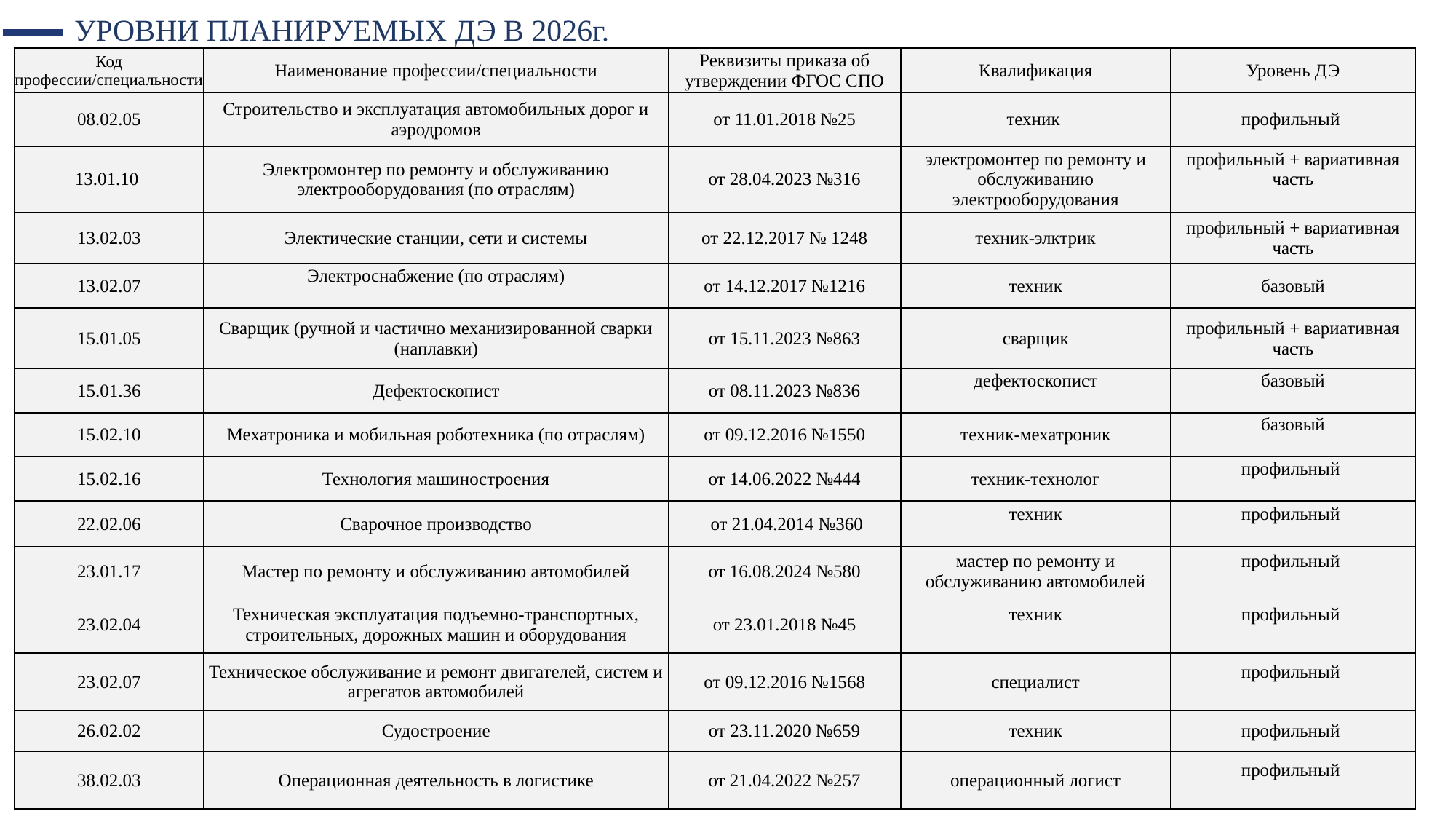

УРОВНИ ПЛАНИРУЕМЫХ ДЭ В 2026г.
| Код профессии/специальности | Наименование профессии/специальности | Реквизиты приказа об утверждении ФГОС СПО | Квалификация | Уровень ДЭ |
| --- | --- | --- | --- | --- |
| 08.02.05 | Строительство и эксплуатация автомобильных дорог и аэродромов | от 11.01.2018 №25 | техник | профильный |
| 13.01.10 | Электромонтер по ремонту и обслуживанию электрооборудования (по отраслям) | от 28.04.2023 №316 | электромонтер по ремонту и обслуживанию электрооборудования | профильный + вариативная часть |
| 13.02.03 | Электические станции, сети и системы | от 22.12.2017 № 1248 | техник-элктрик | профильный + вариативная часть |
| 13.02.07 | Электроснабжение (по отраслям) | от 14.12.2017 №1216 | техник | базовый |
| 15.01.05 | Сварщик (ручной и частично механизированной сварки (наплавки) | от 15.11.2023 №863 | сварщик | профильный + вариативная часть |
| 15.01.36 | Дефектоскопист | от 08.11.2023 №836 | дефектоскопист | базовый |
| 15.02.10 | Мехатроника и мобильная роботехника (по отраслям) | от 09.12.2016 №1550 | техник-мехатроник | базовый |
| 15.02.16 | Технология машиностроения | от 14.06.2022 №444 | техник-технолог | профильный |
| 22.02.06 | Сварочное производство | от 21.04.2014 №360 | техник | профильный |
| 23.01.17 | Мастер по ремонту и обслуживанию автомобилей | от 16.08.2024 №580 | мастер по ремонту и обслуживанию автомобилей | профильный |
| 23.02.04 | Техническая эксплуатация подъемно-транспортных, строительных, дорожных машин и оборудования | от 23.01.2018 №45 | техник | профильный |
| 23.02.07 | Техническое обслуживание и ремонт двигателей, систем и агрегатов автомобилей | от 09.12.2016 №1568 | специалист | профильный |
| 26.02.02 | Судостроение | от 23.11.2020 №659 | техник | профильный |
| 38.02.03 | Операционная деятельность в логистике | от 21.04.2022 №257 | операционный логист | профильный |
4